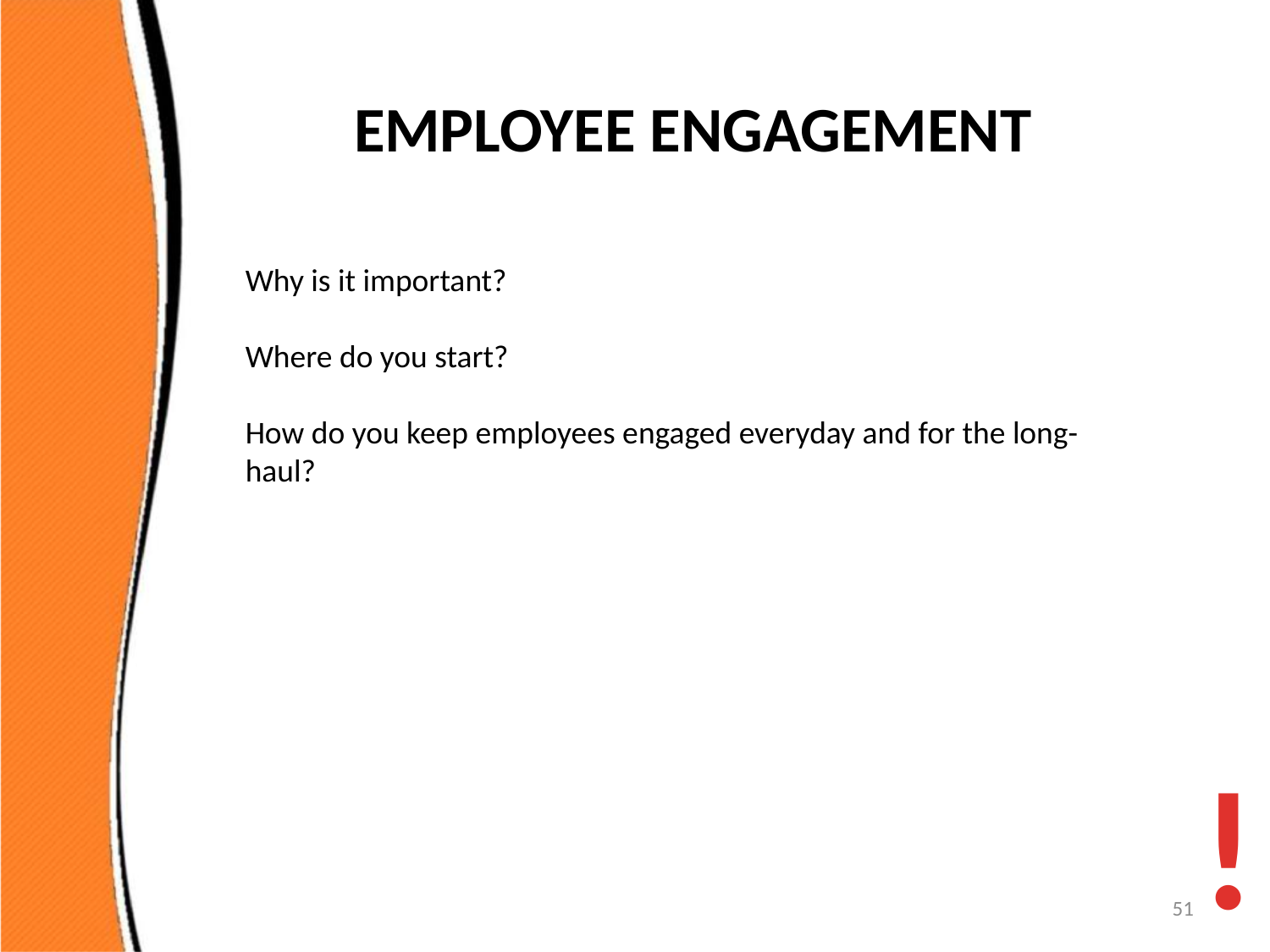

# EMPLOYEE ENGAGEMENT
Why is it important?

Where do you start?

How do you keep employees engaged everyday and for the long-haul?

!
51